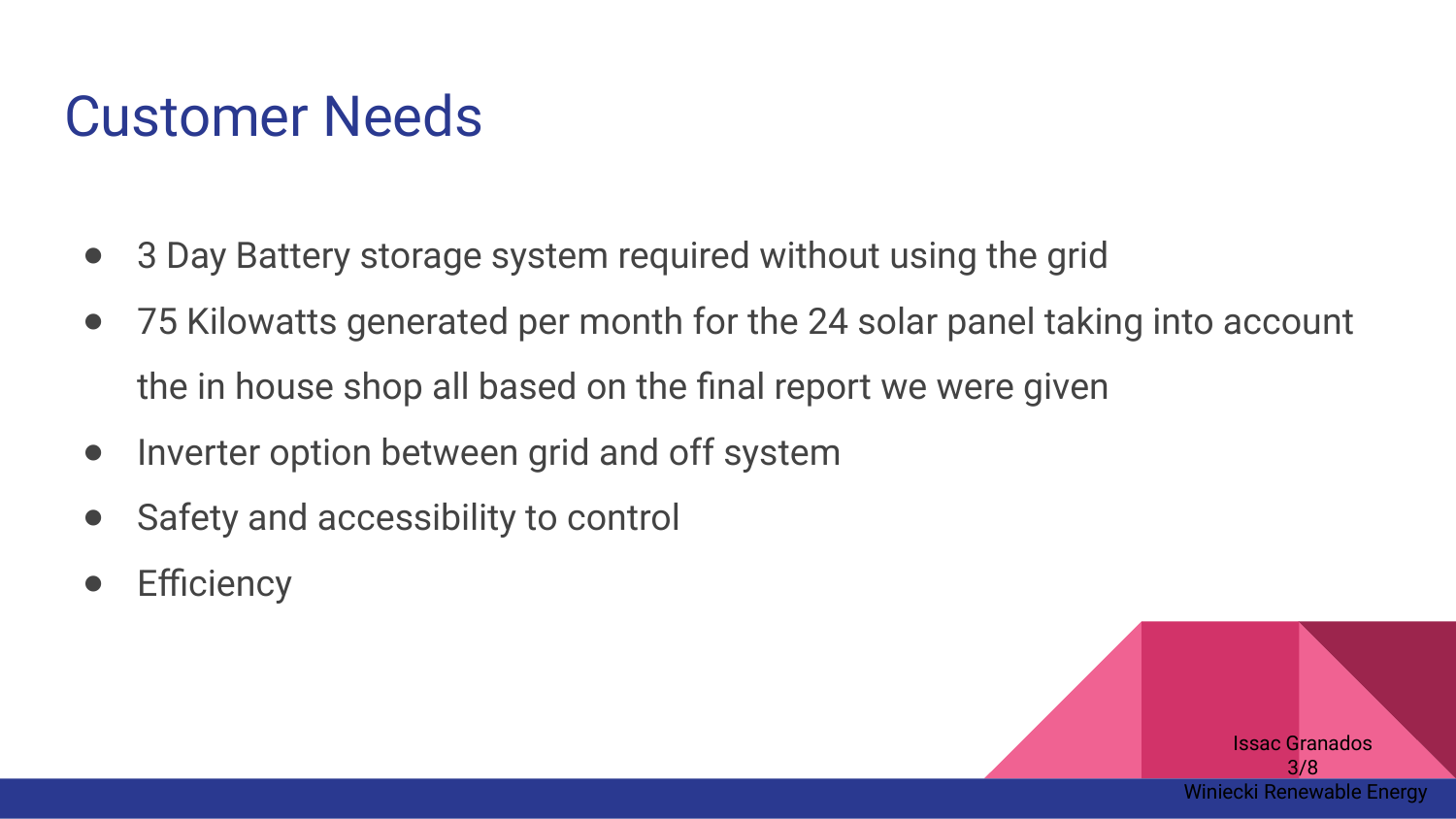

# Customer Needs
3 Day Battery storage system required without using the grid
75 Kilowatts generated per month for the 24 solar panel taking into account the in house shop all based on the final report we were given
Inverter option between grid and off system
Safety and accessibility to control
Efficiency
Issac Granados
3/8
Winiecki Renewable Energy